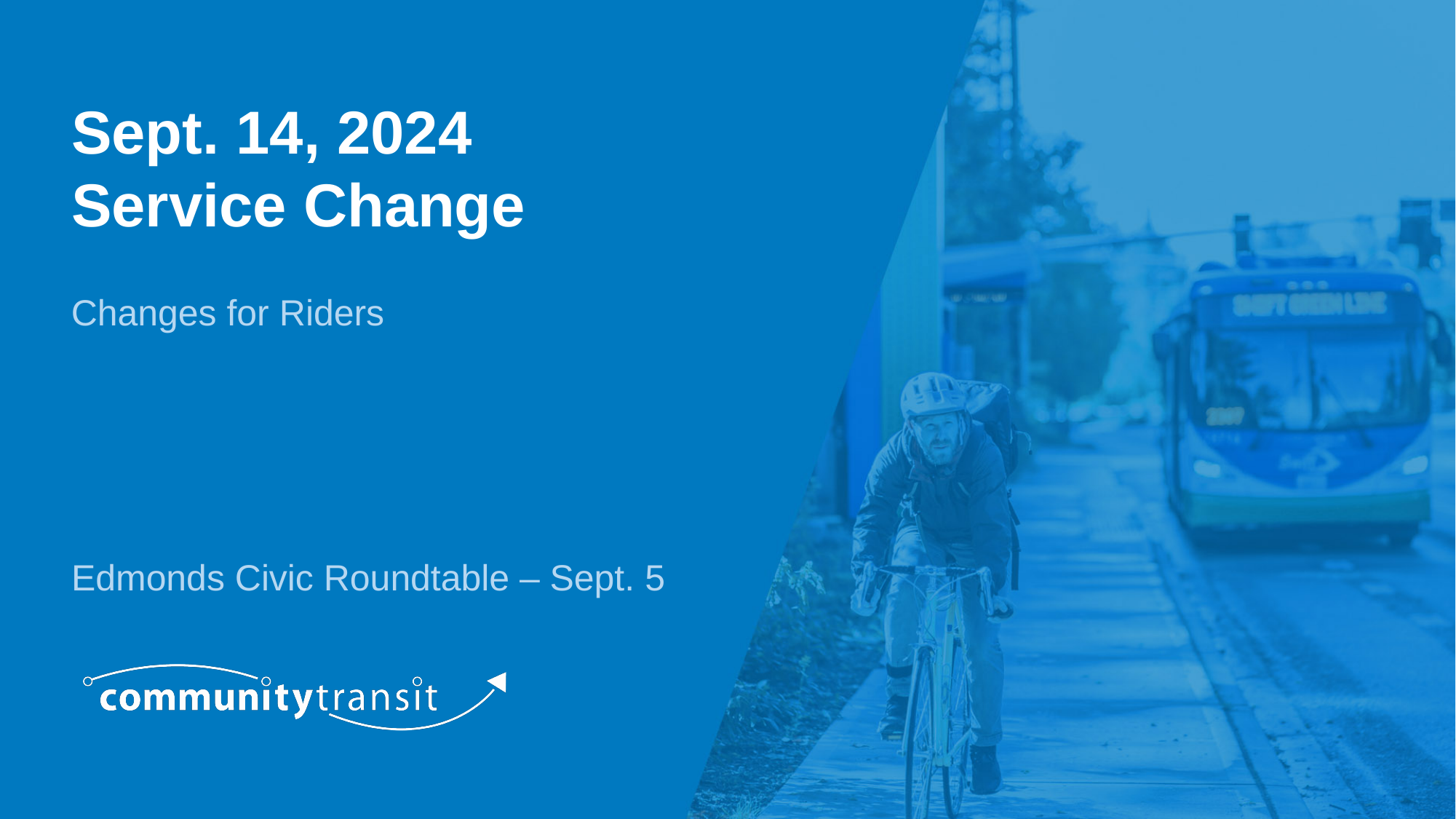

Sept. 14, 2024 
Service Change
Changes for Riders
Edmonds Civic Roundtable – Sept. 5